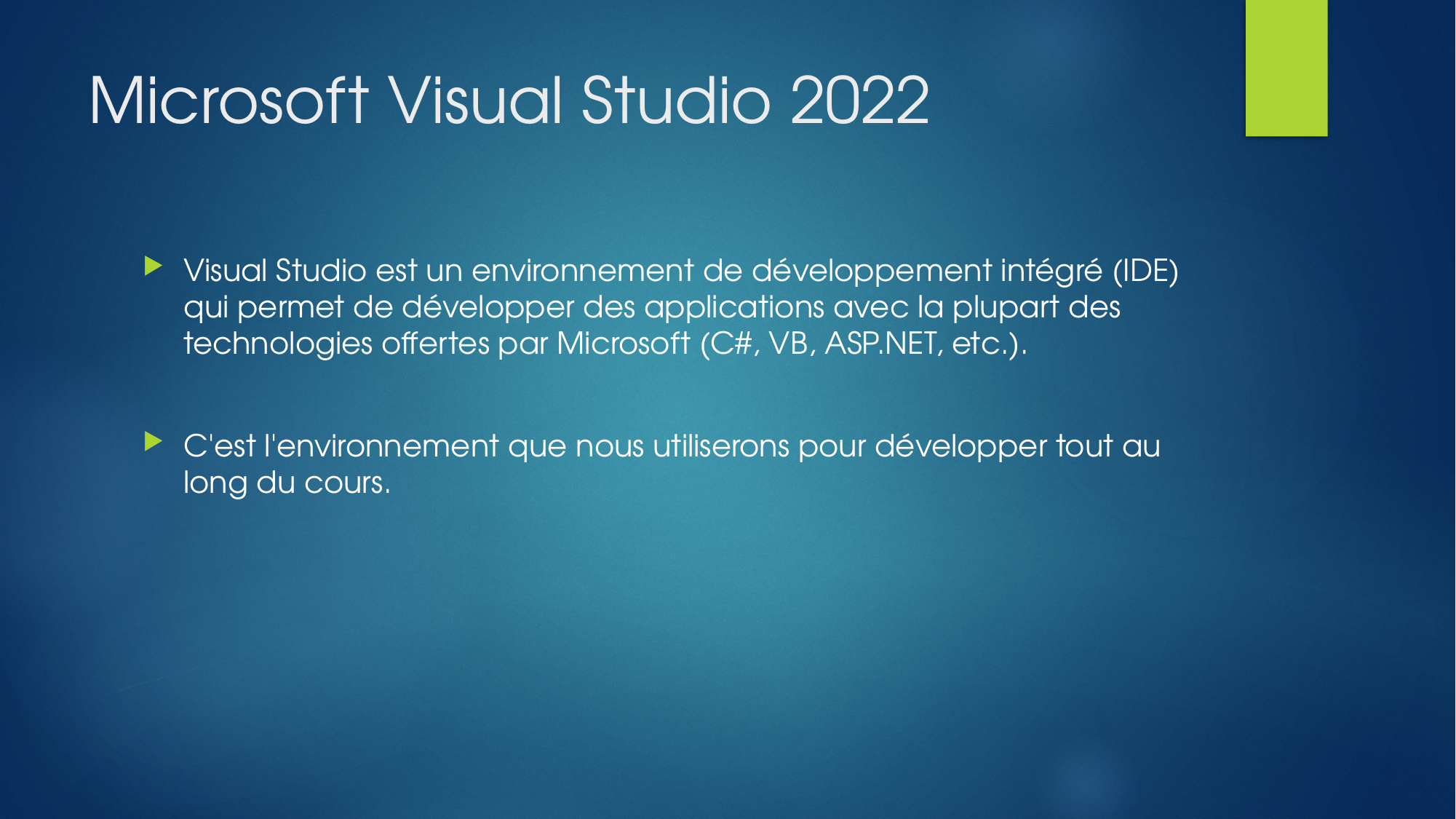

# Microsoft Visual Studio 2022
Visual Studio est un environnement de développement intégré (IDE) qui permet de développer des applications avec la plupart des technologies offertes par Microsoft (C#, VB, ASP.NET, etc.).

C'est l'environnement que nous utiliserons pour développer tout au long du cours.